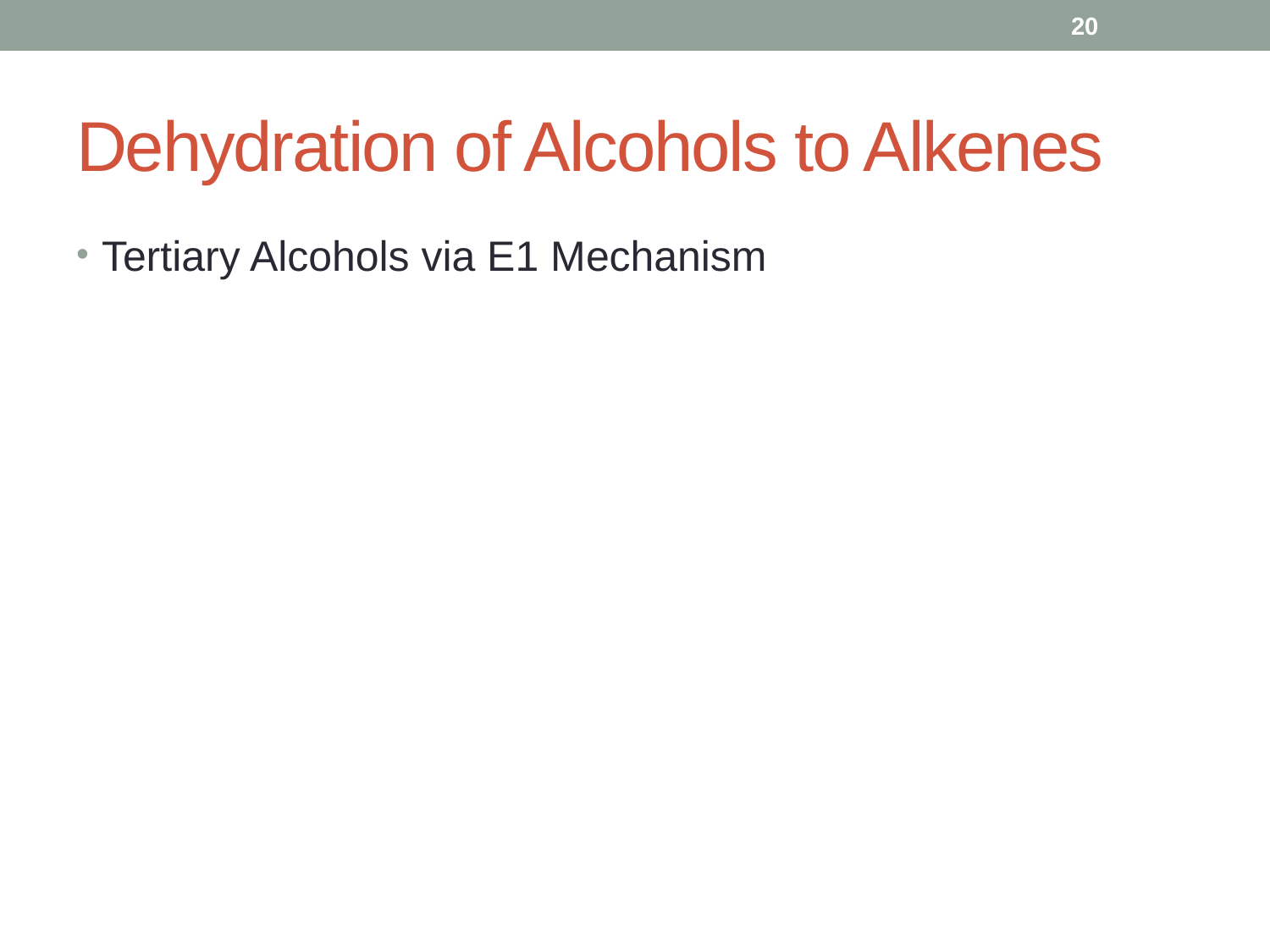

20
# Dehydration of Alcohols to Alkenes
Tertiary Alcohols via E1 Mechanism